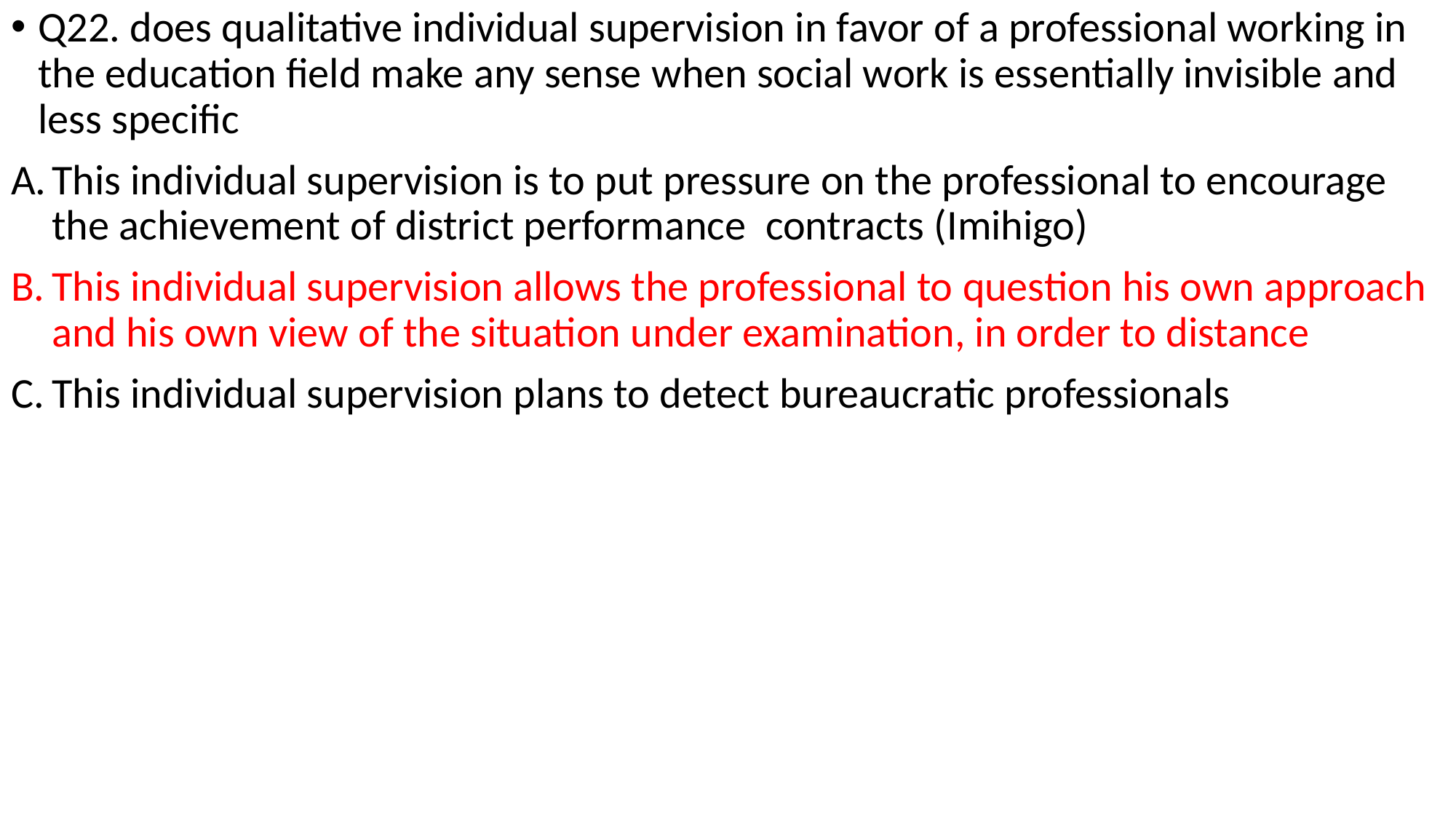

Q22. does qualitative individual supervision in favor of a professional working in the education field make any sense when social work is essentially invisible and less specific
This individual supervision is to put pressure on the professional to encourage the achievement of district performance  contracts (Imihigo)
This individual supervision allows the professional to question his own approach and his own view of the situation under examination, in order to distance
This individual supervision plans to detect bureaucratic professionals